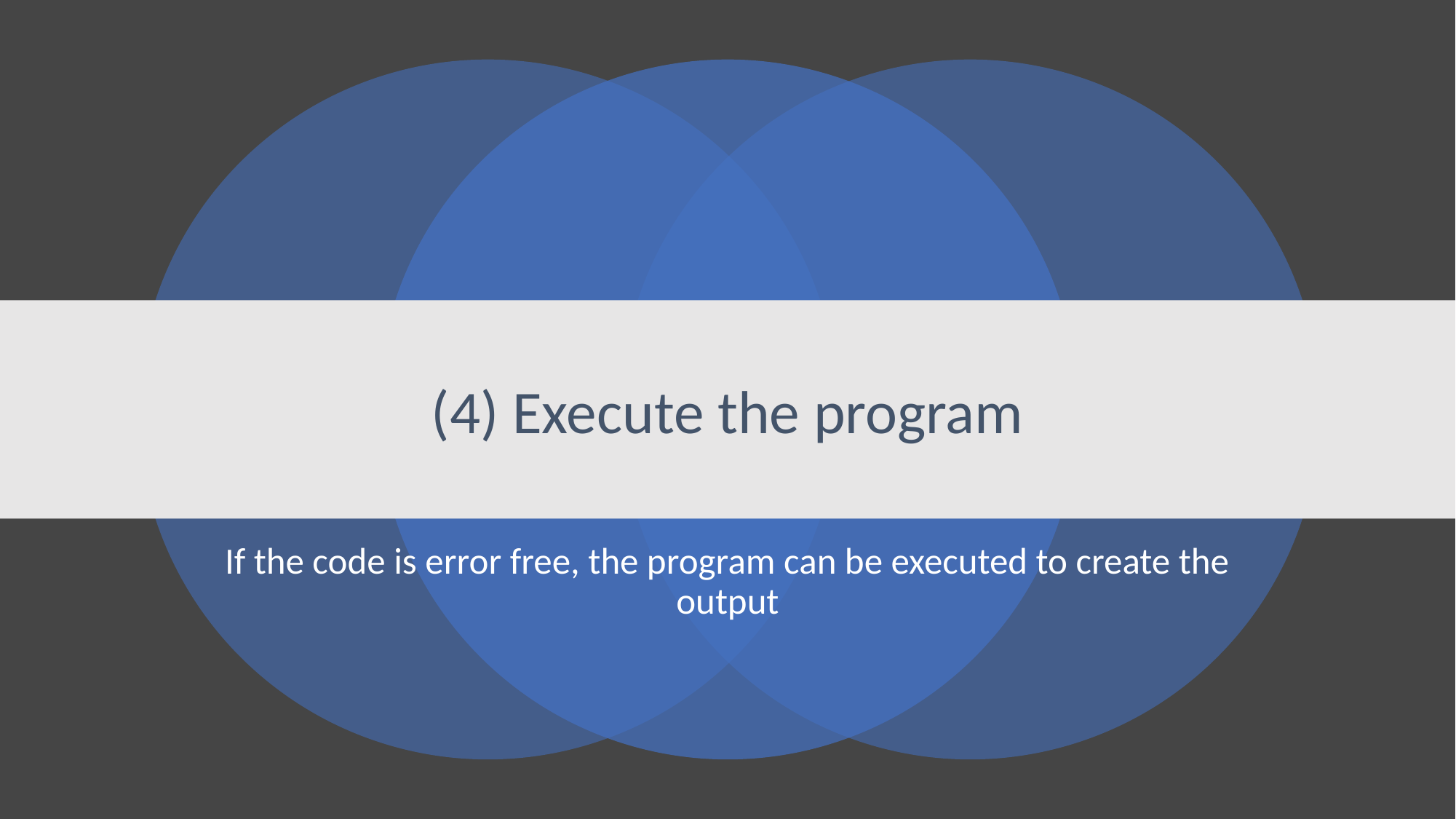

# (4) Execute the program
If the code is error free, the program can be executed to create the output